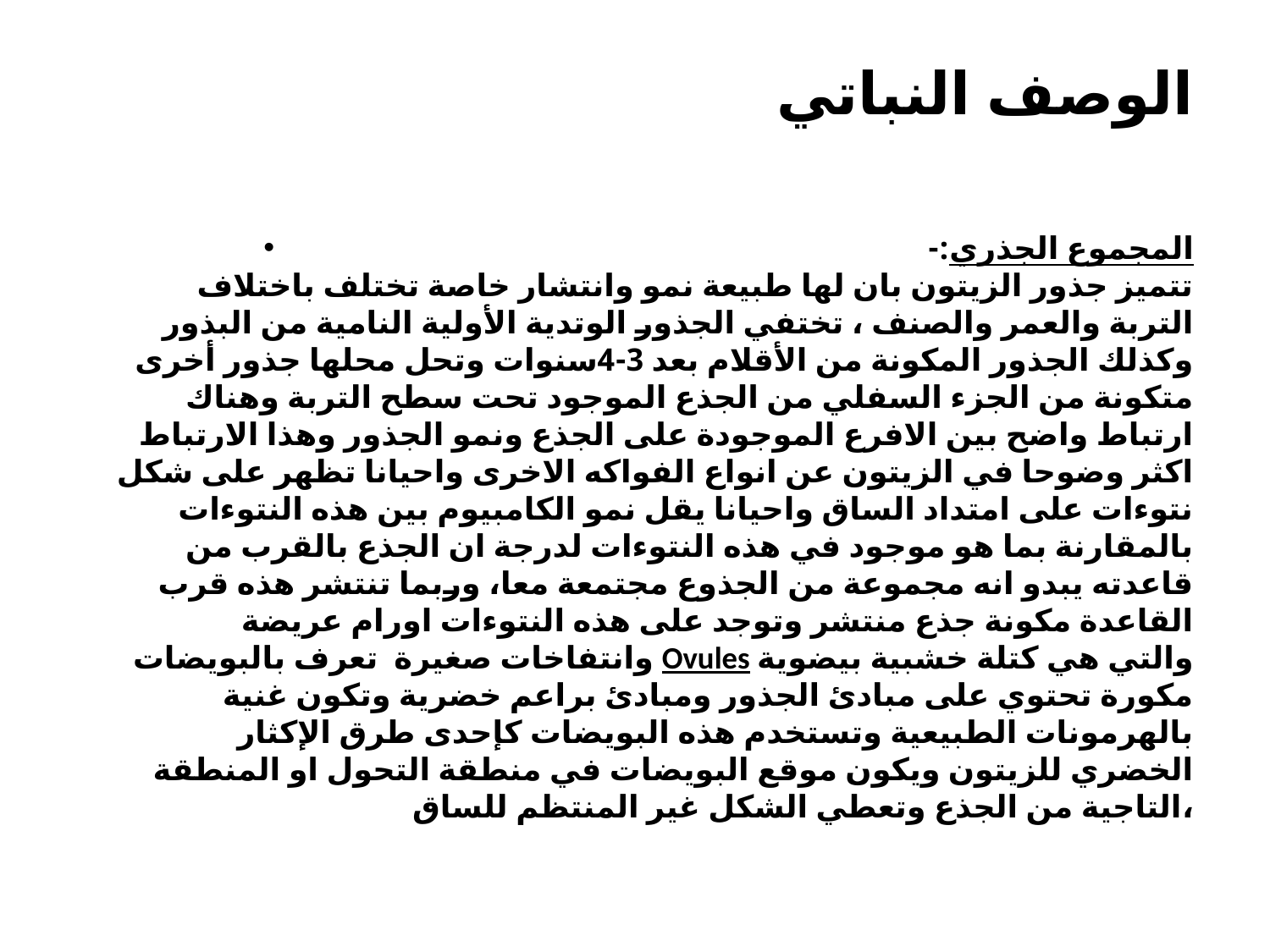

# الوصف النباتي
المجموع الجذري:-
تتميز جذور الزيتون بان لها طبيعة نمو وانتشار خاصة تختلف باختلاف التربة والعمر والصنف ، تختفي الجذور الوتدية الأولية النامية من البذور وكذلك الجذور المكونة من الأقلام بعد 3-4سنوات وتحل محلها جذور أخرى متكونة من الجزء السفلي من الجذع الموجود تحت سطح التربة وهناك ارتباط واضح بين الافرع الموجودة على الجذع ونمو الجذور وهذا الارتباط اكثر وضوحا في الزيتون عن انواع الفواكه الاخرى واحيانا تظهر على شكل نتوءات على امتداد الساق واحيانا يقل نمو الكامبيوم بين هذه النتوءات بالمقارنة بما هو موجود في هذه النتوءات لدرجة ان الجذع بالقرب من قاعدته يبدو انه مجموعة من الجذوع مجتمعة معا، وربما تنتشر هذه قرب القاعدة مكونة جذع منتشر وتوجد على هذه النتوءات اورام عريضة وانتفاخات صغيرة  تعرف بالبويضات Ovules والتي هي كتلة خشبية بيضوية مكورة تحتوي على مبادئ الجذور ومبادئ براعم خضرية وتكون غنية بالهرمونات الطبيعية وتستخدم هذه البويضات كإحدى طرق الإكثار الخضري للزيتون ويكون موقع البويضات في منطقة التحول او المنطقة التاجية من الجذع وتعطي الشكل غير المنتظم للساق،